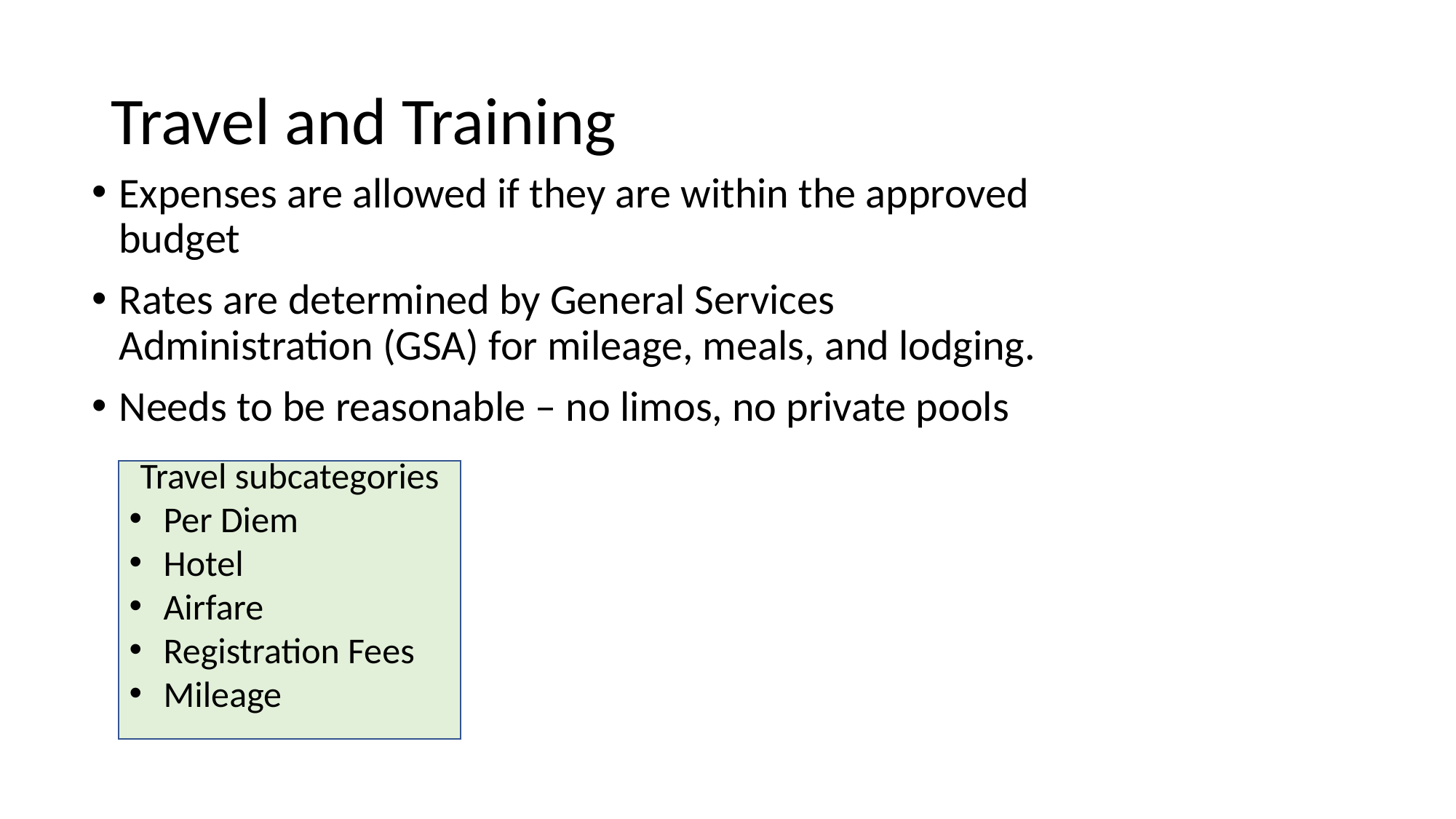

# Travel and Training
Expenses are allowed if they are within the approved budget
Rates are determined by General Services Administration (GSA) for mileage, meals, and lodging.
Needs to be reasonable – no limos, no private pools
Travel subcategories
Per Diem
Hotel
Airfare
Registration Fees
Mileage